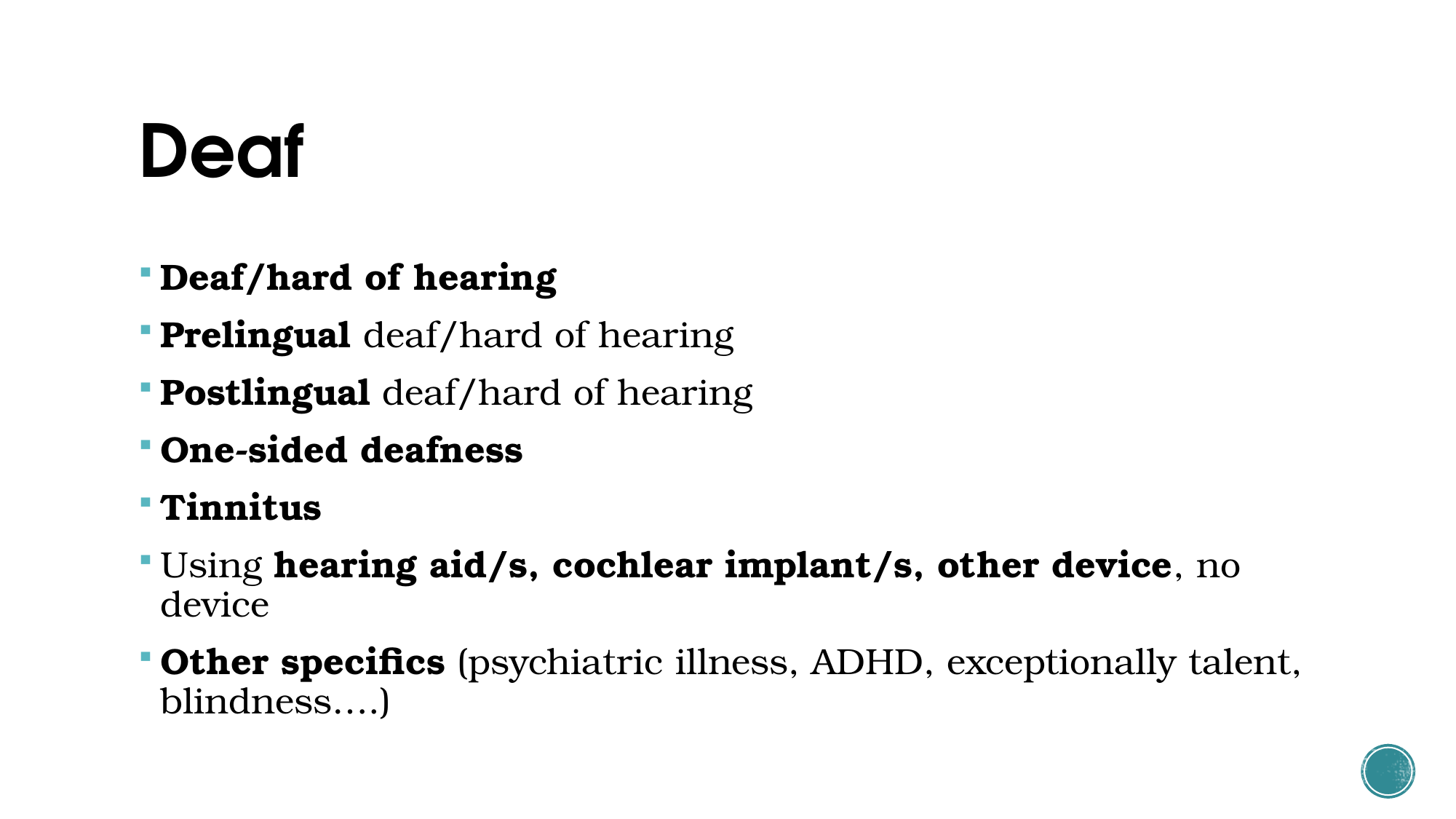

# Deaf
Deaf/hard of hearing
Prelingual deaf/hard of hearing
Postlingual deaf/hard of hearing
One-sided deafness
Tinnitus
Using hearing aid/s, cochlear implant/s, other device, no device
Other specifics (psychiatric illness, ADHD, exceptionally talent, blindness….)